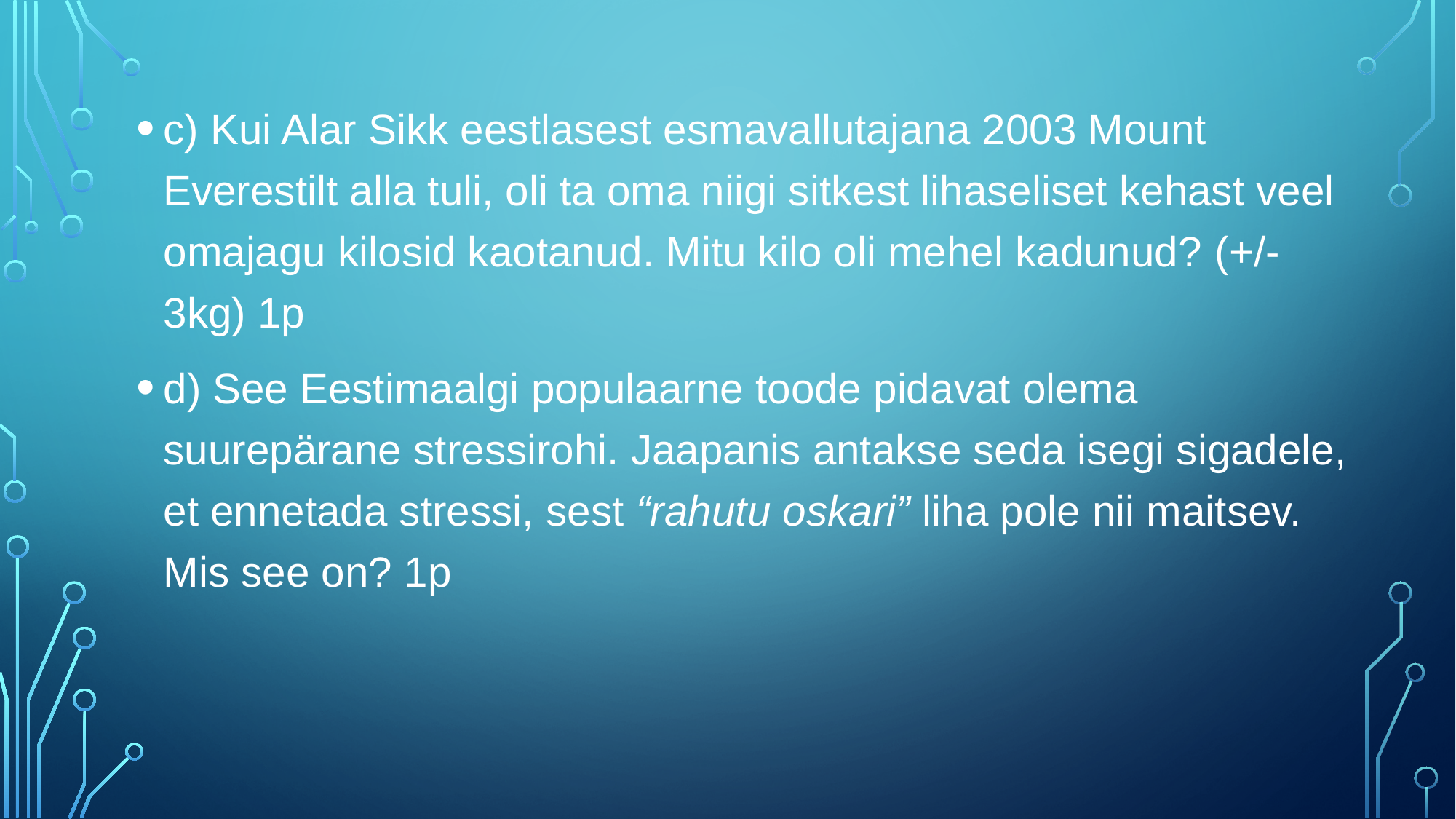

c) Kui Alar Sikk eestlasest esmavallutajana 2003 Mount Everestilt alla tuli, oli ta oma niigi sitkest lihaseliset kehast veel omajagu kilosid kaotanud. Mitu kilo oli mehel kadunud? (+/- 3kg) 1p
d) See Eestimaalgi populaarne toode pidavat olema suurepärane stressirohi. Jaapanis antakse seda isegi sigadele, et ennetada stressi, sest “rahutu oskari” liha pole nii maitsev. Mis see on? 1p